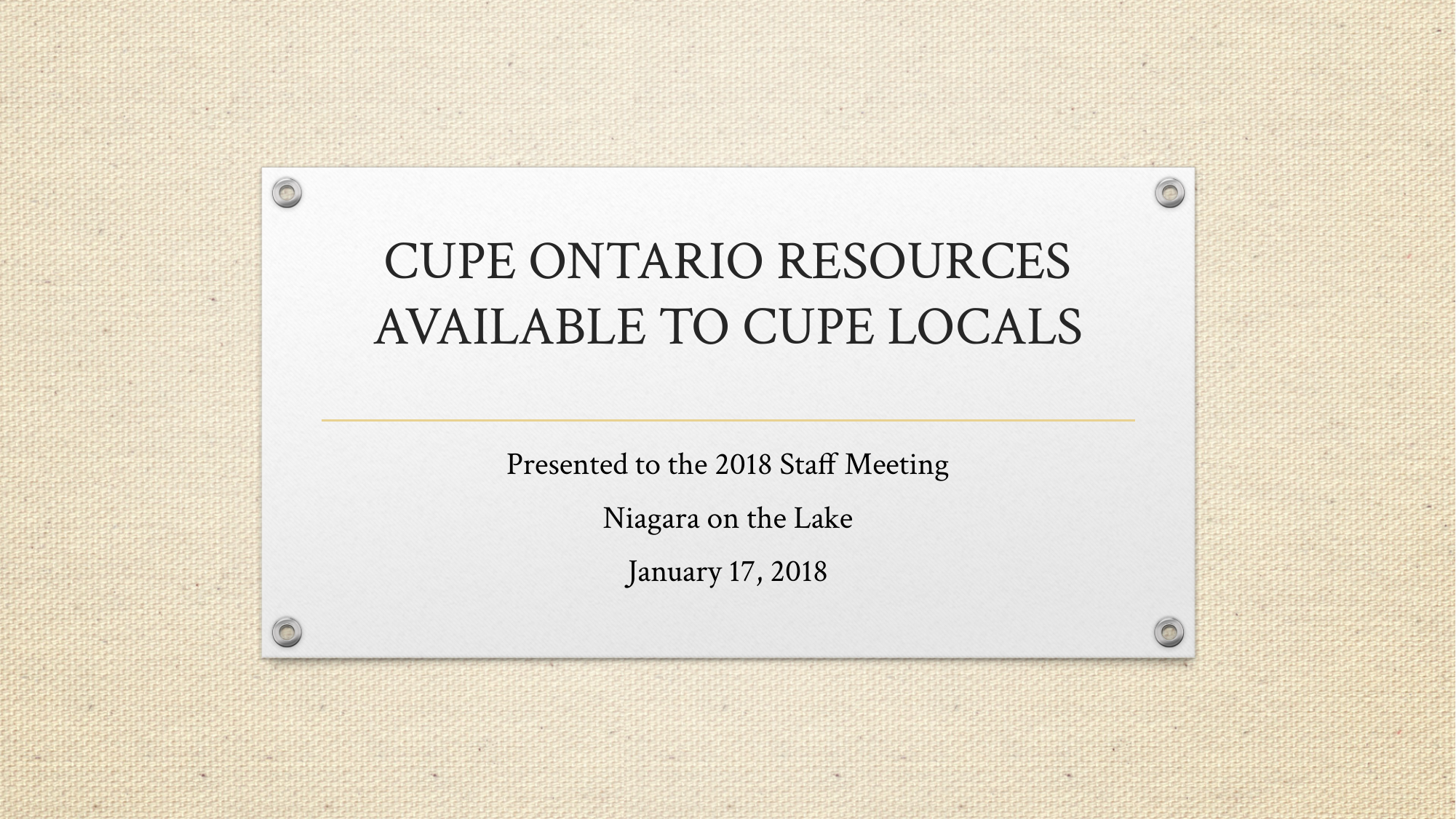

# CUPE ONTARIO RESOURCES AVAILABLE TO CUPE LOCALS
Presented to the 2018 Staff Meeting
Niagara on the Lake
January 17, 2018